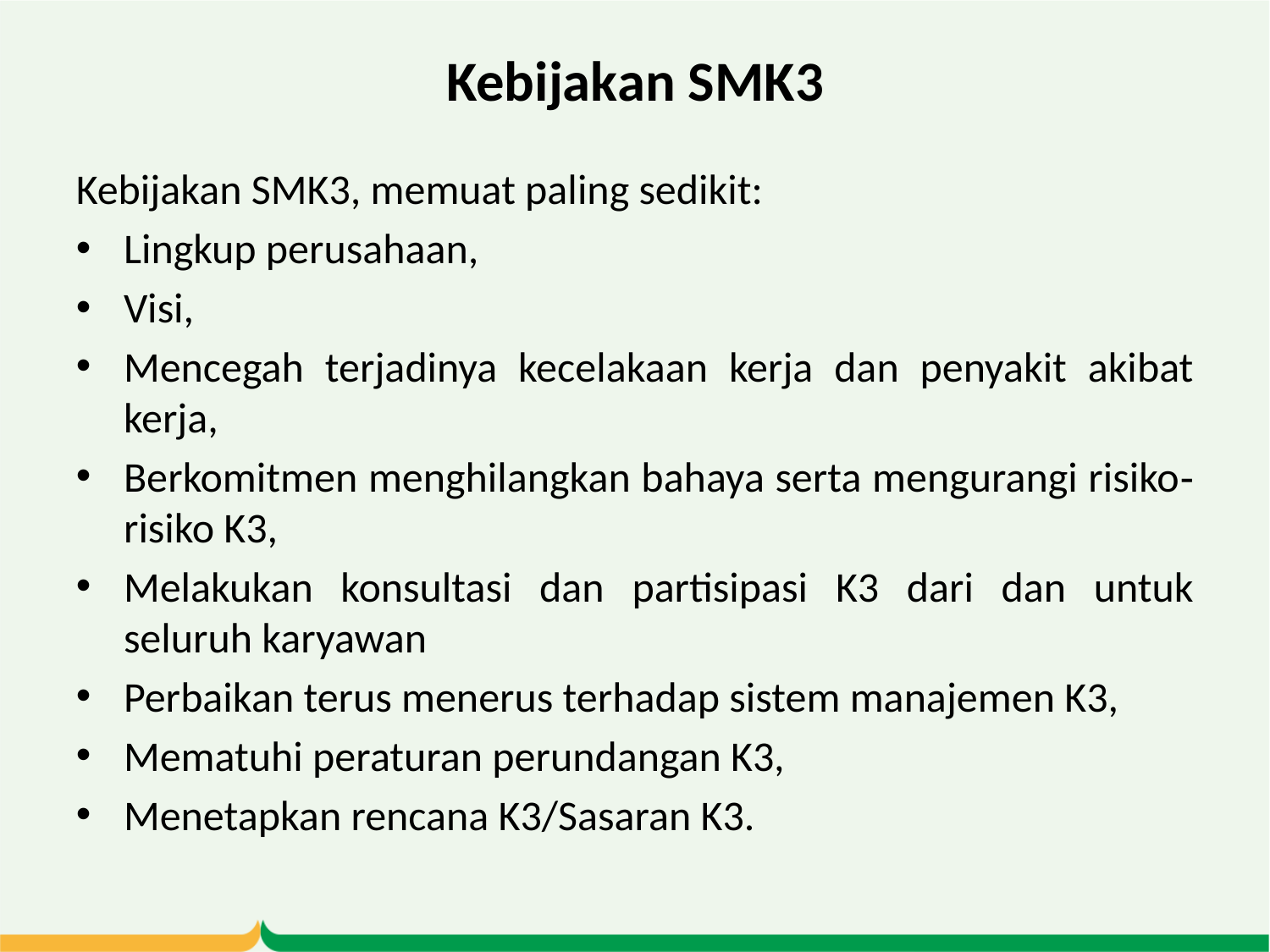

# Kebijakan SMK3
Kebijakan SMK3, memuat paling sedikit:
Lingkup perusahaan,
Visi,
Mencegah terjadinya kecelakaan kerja dan penyakit akibat kerja,
Berkomitmen menghilangkan bahaya serta mengurangi risiko‐risiko K3,
Melakukan konsultasi dan partisipasi K3 dari dan untuk seluruh karyawan
Perbaikan terus menerus terhadap sistem manajemen K3,
Mematuhi peraturan perundangan K3,
Menetapkan rencana K3/Sasaran K3.